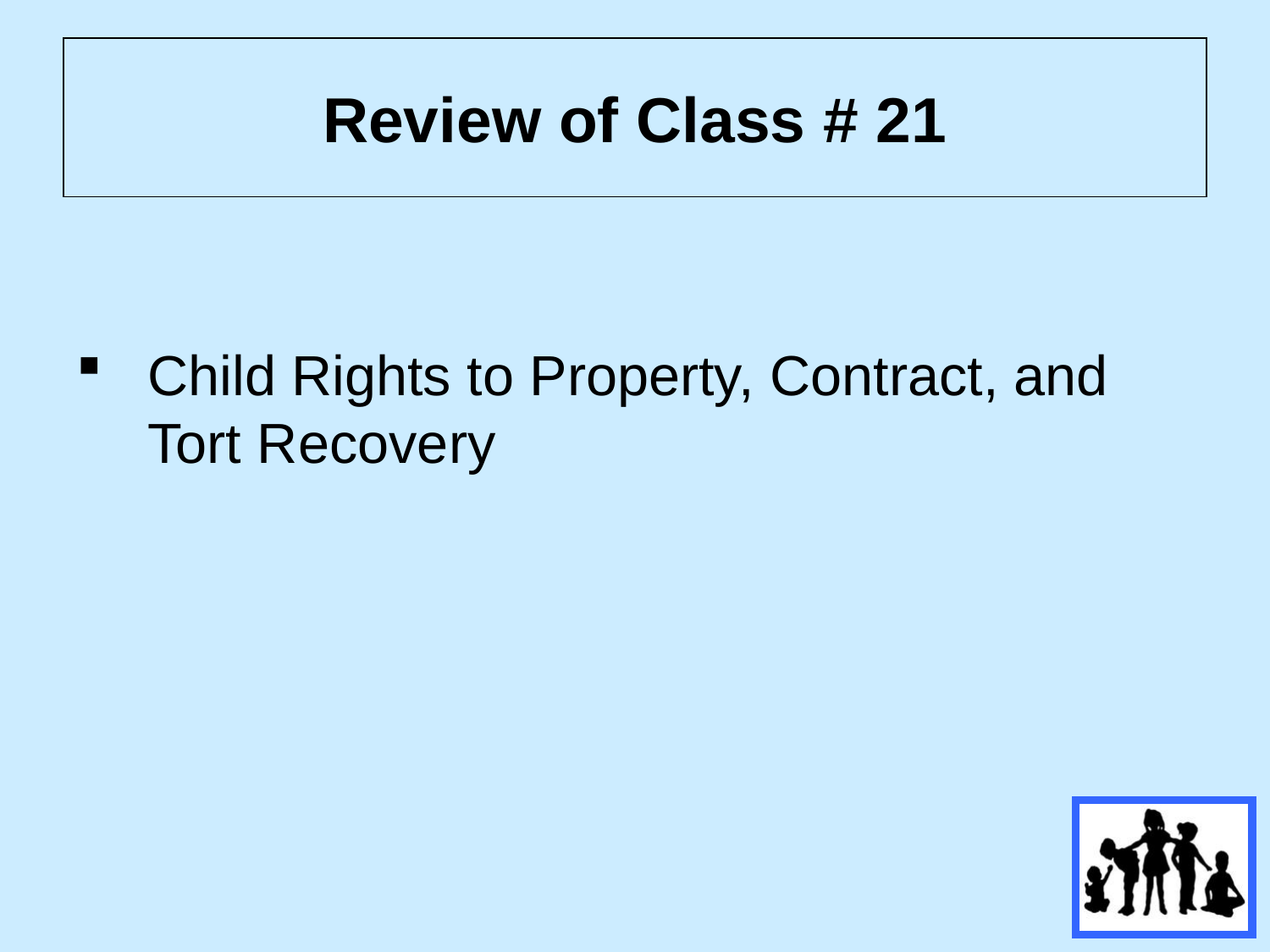

# Review of Class # 21

Child Rights to Property, Contract, and Tort Recovery